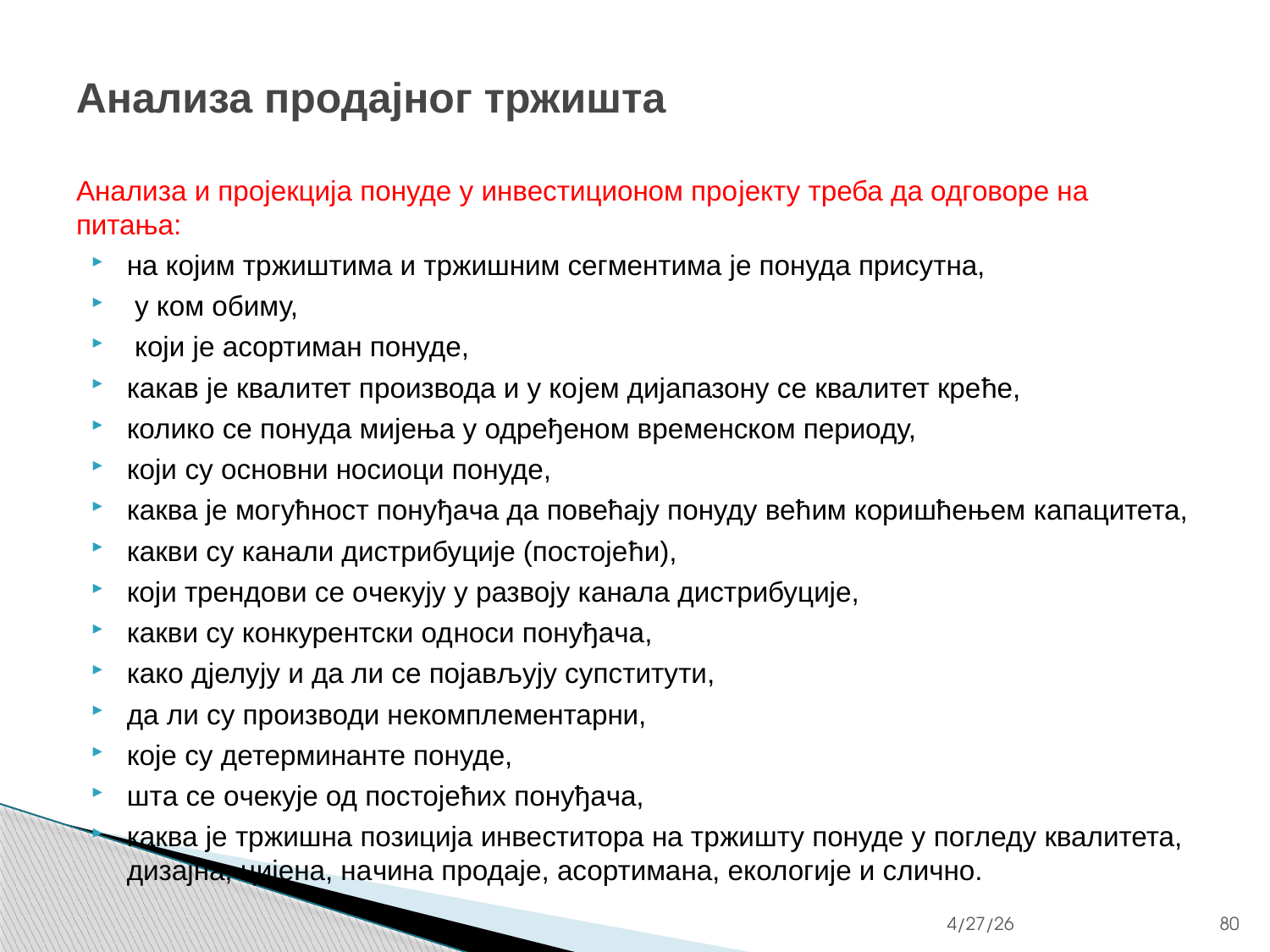

# Анализа продајног тржишта
Анализа и пројекција понуде у инвестиционом пројекту треба да одговоре на питања:
на којим тржиштима и тржишним сегментима је понуда присутна,
 у ком обиму,
 који је асортиман понуде,
какав је квалитет производа и у којем дијапазону се квалитет креће,
колико се понуда мијења у одређеном временском периоду,
који су основни носиоци понуде,
каква је могућност понуђача да повећају понуду већим коришћењем капацитета,
какви су канали дистрибуције (постојећи),
који трендови се очекују у развоју канала дистрибуције,
какви су конкурентски односи понуђача,
како дјелују и да ли се појављују супститути,
да ли су производи некомплементарни,
које су детерминанте понуде,
шта се очекује од постојећих понуђача,
каква је тржишна позиција инвеститора на тржишту понуде у погледу квалитета, дизајна, цијена, начина продаје, асортимана, екологије и слично.

4/27/26
80